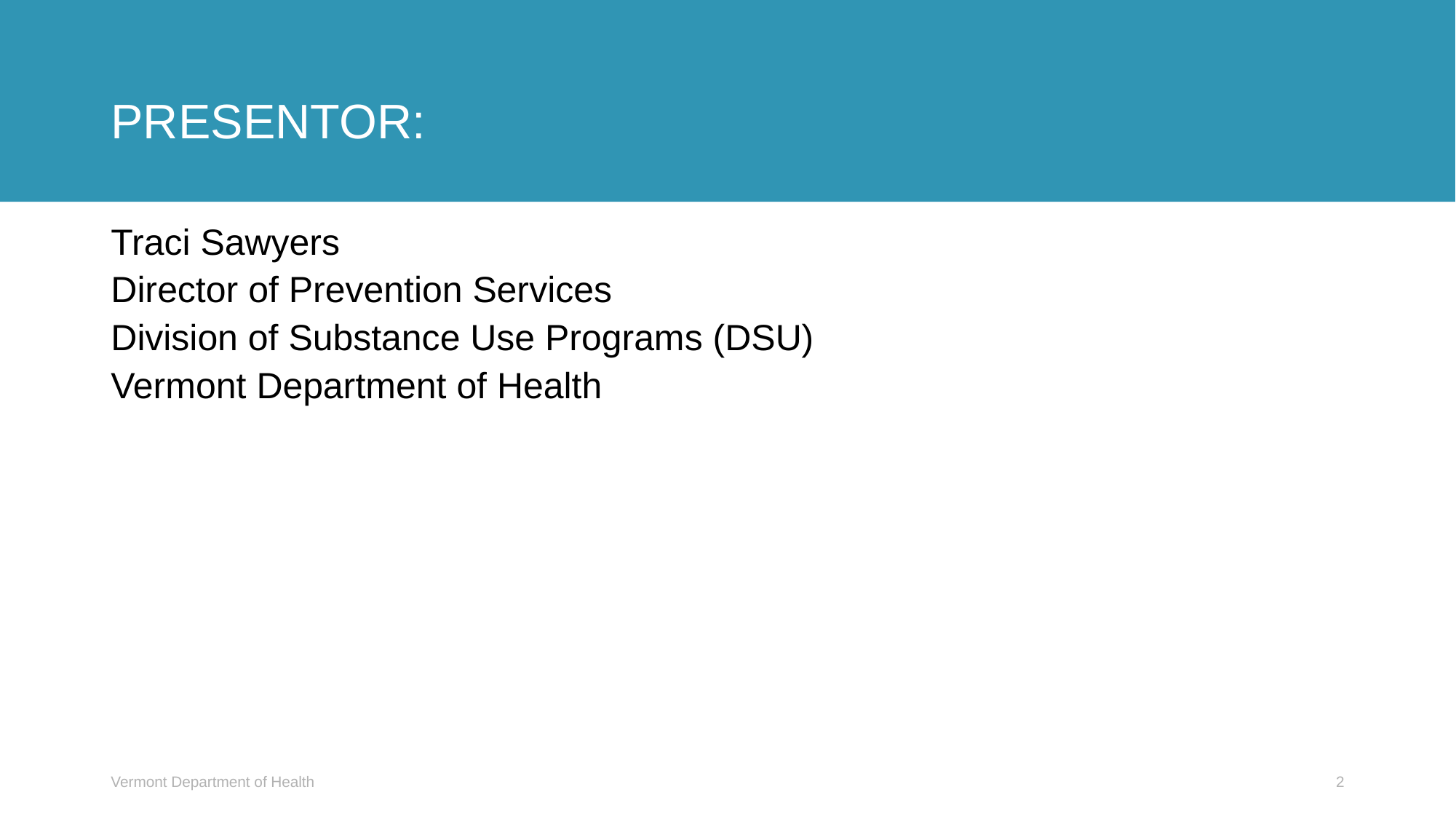

# PRESENTOR:
Traci Sawyers
Director of Prevention Services
Division of Substance Use Programs (DSU)
Vermont Department of Health
Vermont Department of Health
2